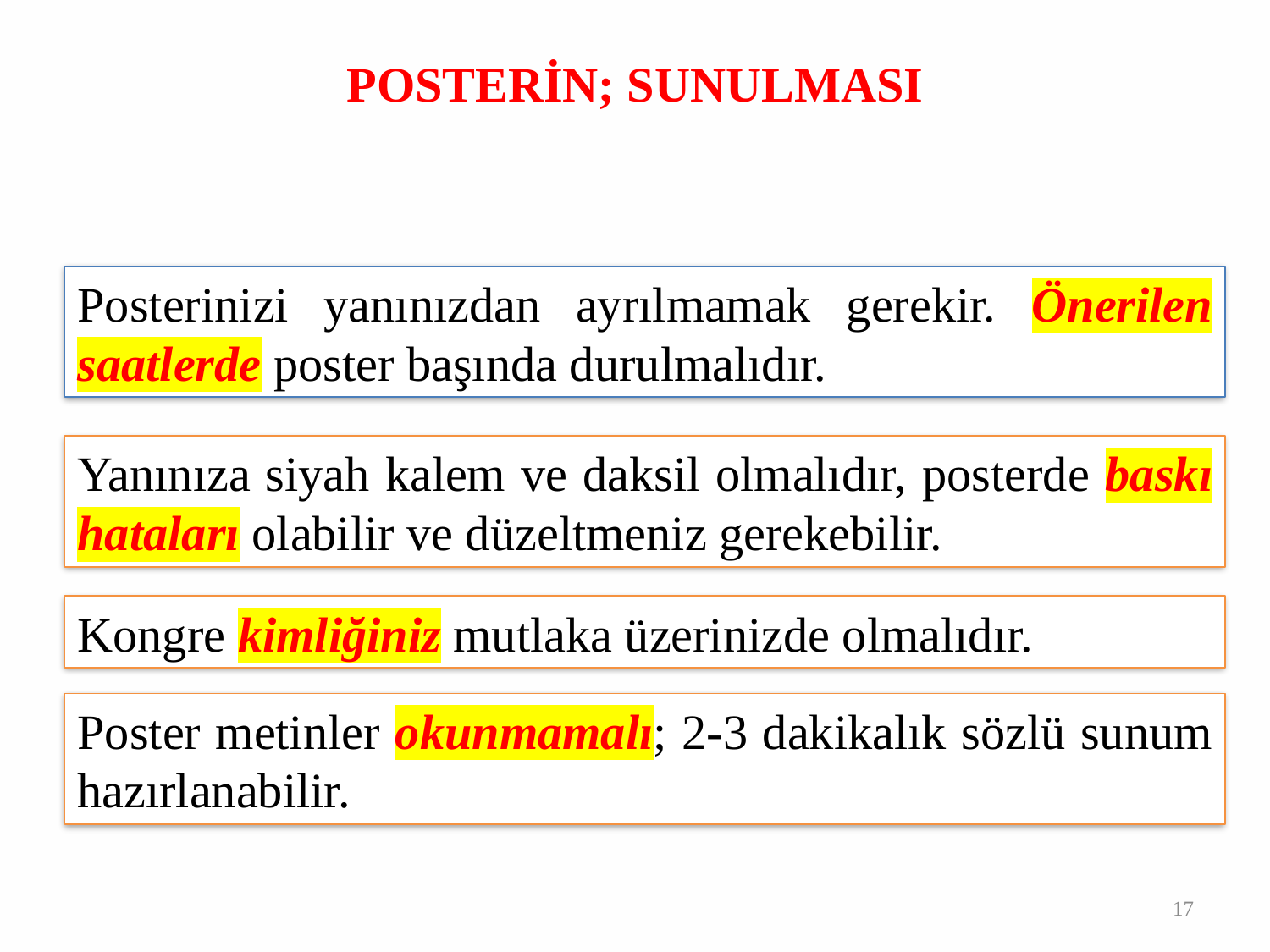

# POSTERİN; SUNULMASI
Posterinizi yanınızdan ayrılmamak gerekir. Önerilen saatlerde poster başında durulmalıdır.
Yanınıza siyah kalem ve daksil olmalıdır, posterde baskı hataları olabilir ve düzeltmeniz gerekebilir.
Kongre kimliğiniz mutlaka üzerinizde olmalıdır.
Poster metinler okunmamalı; 2-3 dakikalık sözlü sunum hazırlanabilir.
17